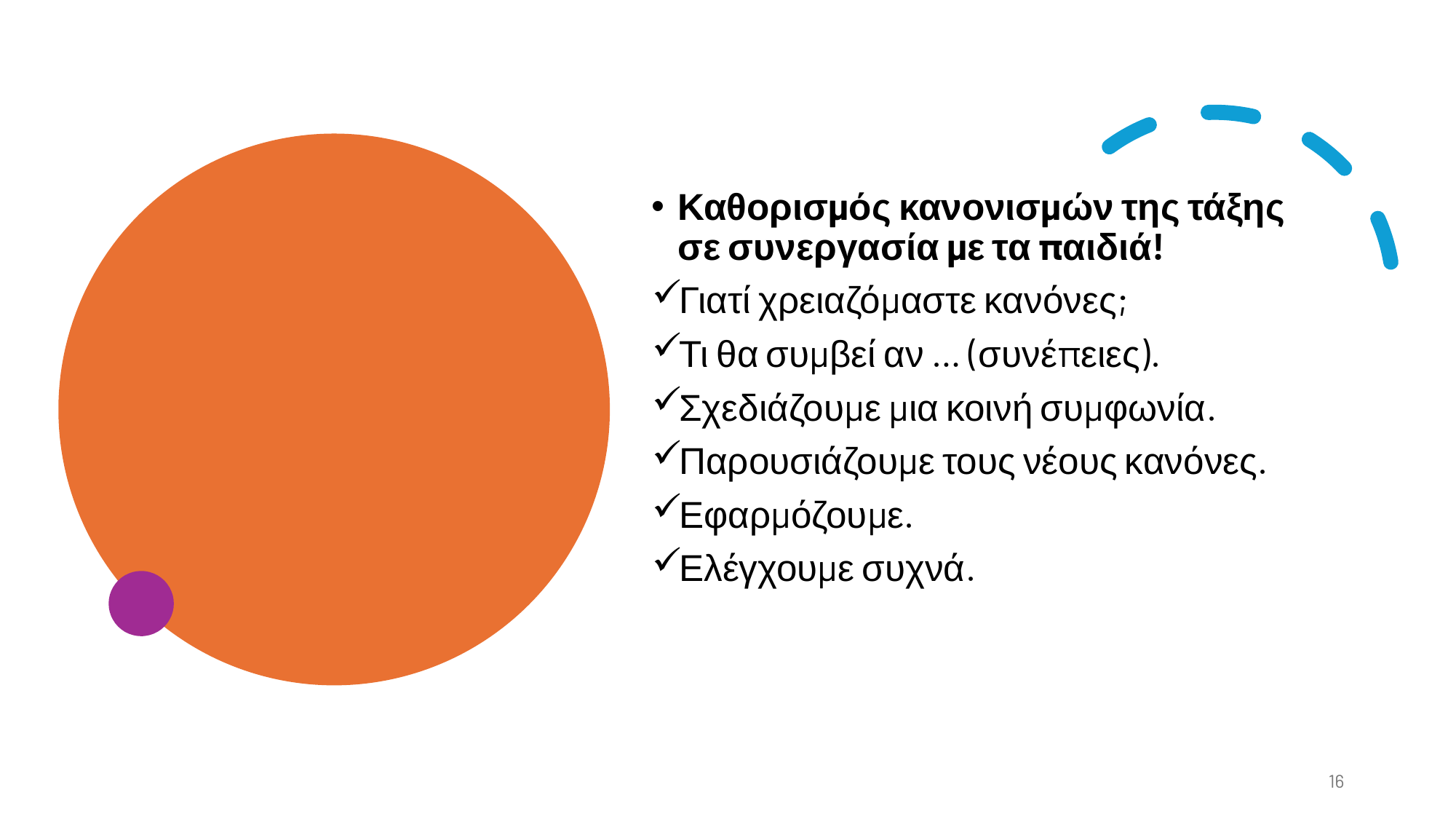

#
Καθορισμός κανονισμών της τάξης σε συνεργασία με τα παιδιά!
Γιατί χρειαζόμαστε κανόνες;
Τι θα συμβεί αν … (συνέπειες).
Σχεδιάζουμε μια κοινή συμφωνία.
Παρουσιάζουμε τους νέους κανόνες.
Εφαρμόζουμε.
Ελέγχουμε συχνά.

16